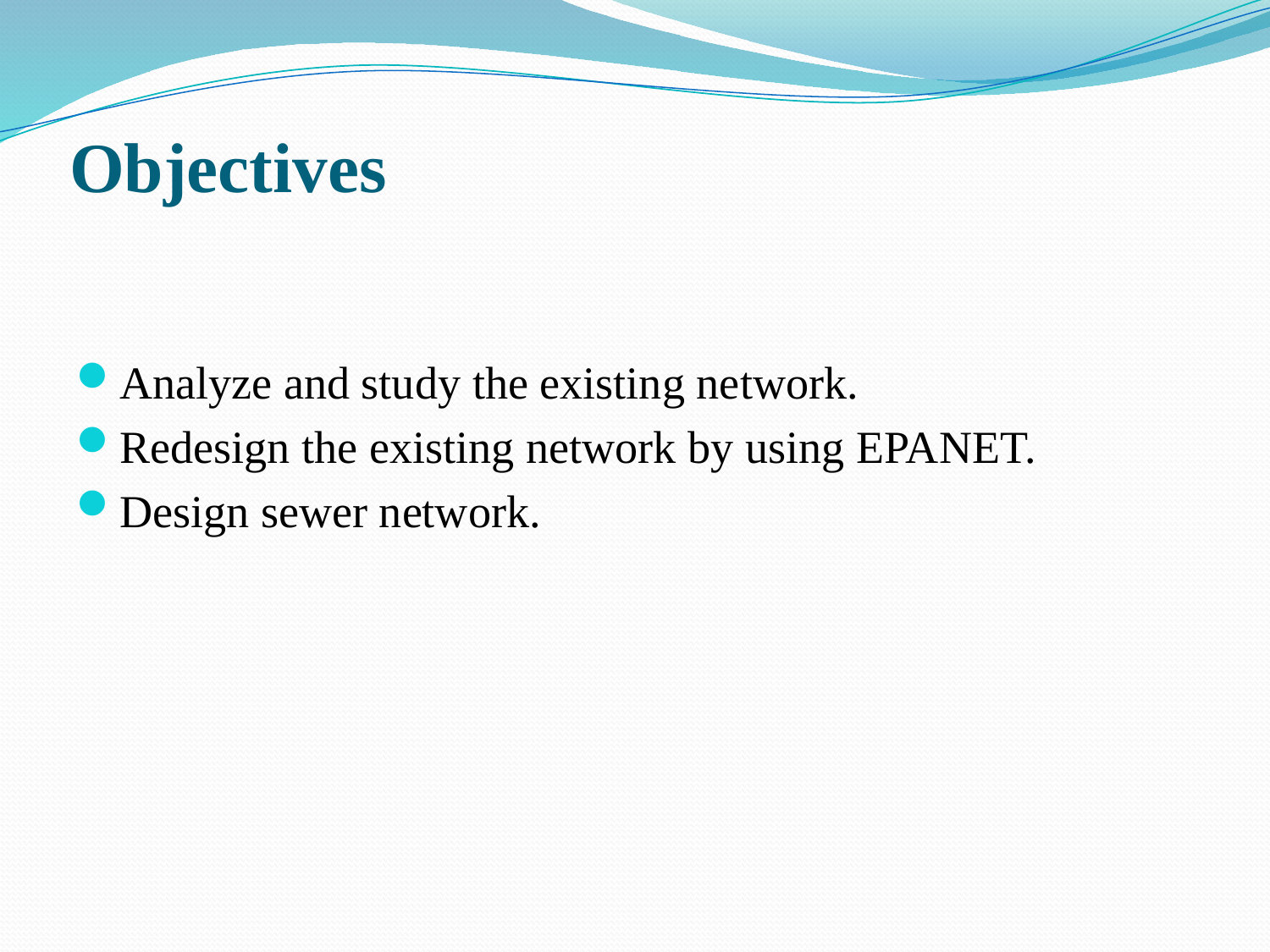

# Objectives

Analyze and study the existing network.
Redesign the existing network by using EPANET.
Design sewer network.